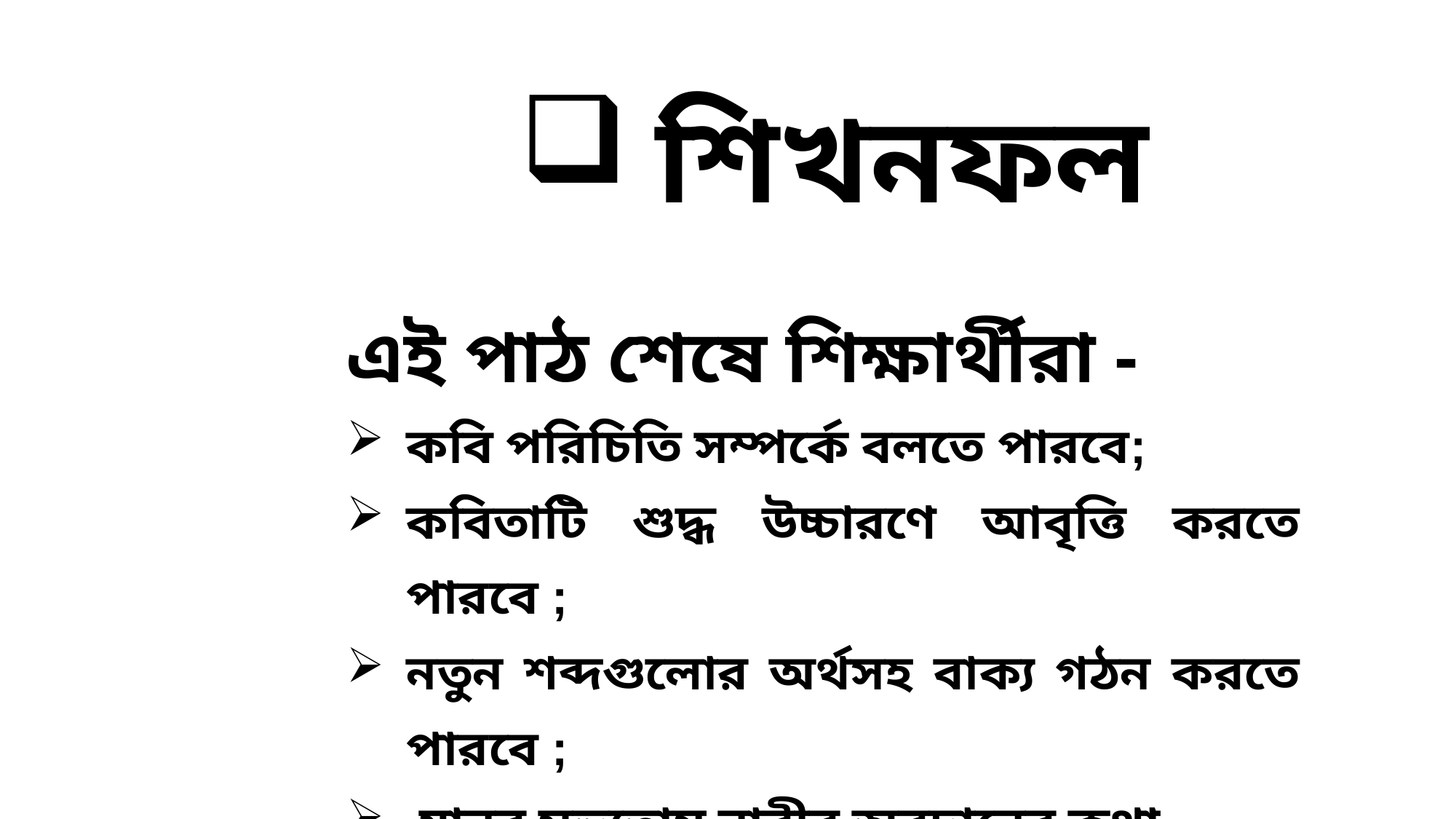

শিখনফল
এই পাঠ শেষে শিক্ষার্থীরা -
কবি পরিচিতি সম্পর্কে বলতে পারবে;
কবিতাটি শুদ্ধ উচ্চারণে আবৃত্তি করতে পারবে ;
নতুন শব্দগুলোর অর্থসহ বাক্য গঠন করতে পারবে ;
 মানব সভ্যতায় নারীর অবদানের কথা উল্লেখ করতে পারবে;